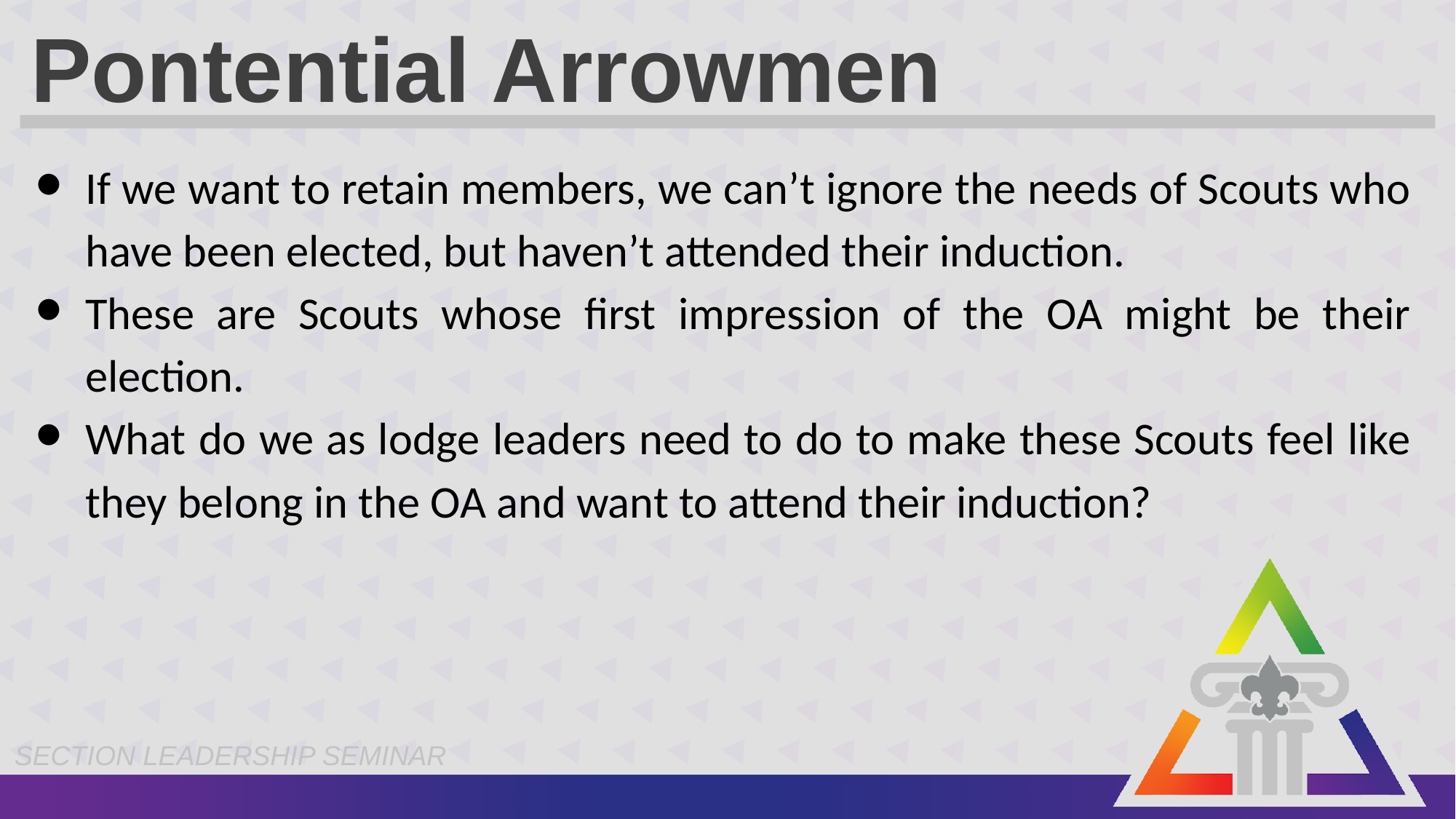

# Pontential Arrowmen
If we want to retain members, we can’t ignore the needs of Scouts who have been elected, but haven’t attended their induction.
These are Scouts whose first impression of the OA might be their election.
What do we as lodge leaders need to do to make these Scouts feel like they belong in the OA and want to attend their induction?